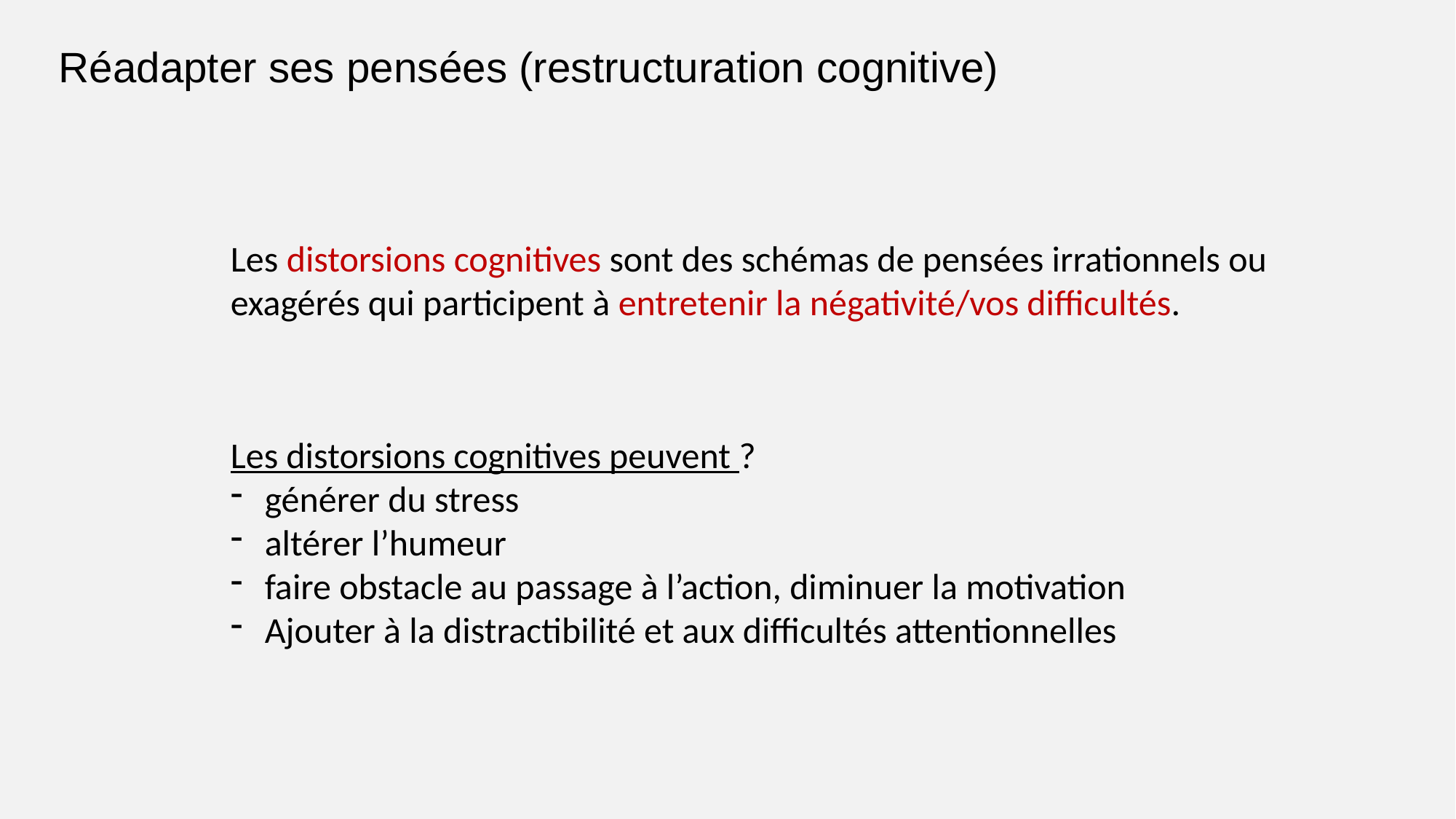

Réadapter ses pensées (restructuration cognitive)
Les distorsions cognitives sont des schémas de pensées irrationnels ou exagérés qui participent à entretenir la négativité/vos difficultés.

Les distorsions cognitives peuvent ?
générer du stress
altérer l’humeur
faire obstacle au passage à l’action, diminuer la motivation
Ajouter à la distractibilité et aux difficultés attentionnelles